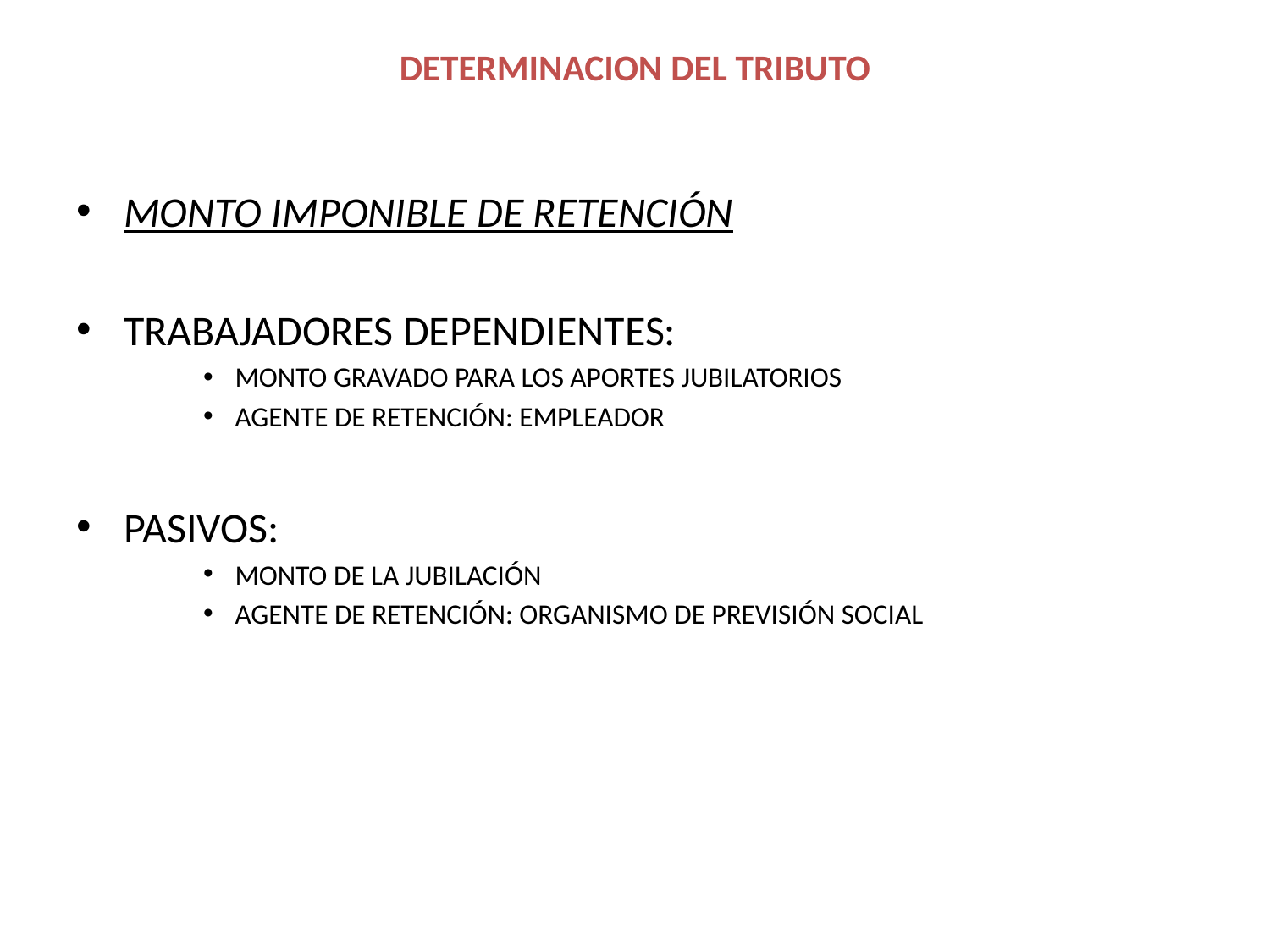

# DETERMINACION DEL TRIBUTO

MONTO IMPONIBLE DE RETENCIÓN

TRABAJADORES DEPENDIENTES:
MONTO GRAVADO PARA LOS APORTES JUBILATORIOS
AGENTE DE RETENCIÓN: EMPLEADOR

PASIVOS:
MONTO DE LA JUBILACIÓN
AGENTE DE RETENCIÓN: ORGANISMO DE PREVISIÓN SOCIAL